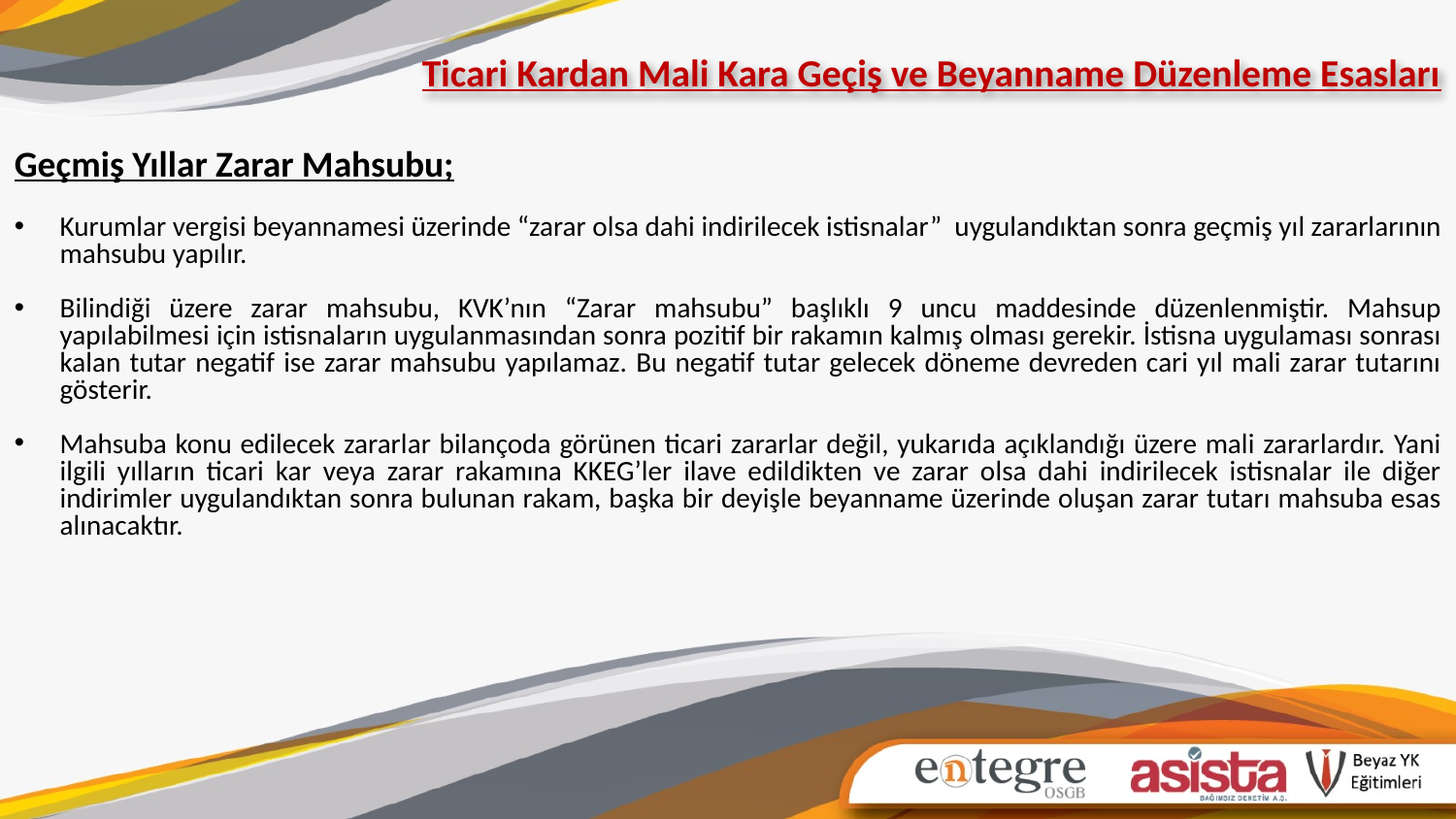

Ticari Kardan Mali Kara Geçiş ve Beyanname Düzenleme Esasları
Geçmiş Yıllar Zarar Mahsubu;

Kurumlar vergisi beyannamesi üzerinde “zarar olsa dahi indirilecek istisnalar”  uygulandıktan sonra geçmiş yıl zararlarının mahsubu yapılır.

Bilindiği üzere zarar mahsubu, KVK’nın “Zarar mahsubu” başlıklı 9 uncu maddesinde düzenlenmiştir. Mahsup yapılabilmesi için istisnaların uygulanmasından sonra pozitif bir rakamın kalmış olması gerekir. İstisna uygulaması sonrası kalan tutar negatif ise zarar mahsubu yapılamaz. Bu negatif tutar gelecek döneme devreden cari yıl mali zarar tutarını gösterir.

Mahsuba konu edilecek zararlar bilançoda görünen ticari zararlar değil, yukarıda açıklandığı üzere mali zararlardır. Yani ilgili yılların ticari kar veya zarar rakamına KKEG’ler ilave edildikten ve zarar olsa dahi indirilecek istisnalar ile diğer indirimler uygulandıktan sonra bulunan rakam, başka bir deyişle beyanname üzerinde oluşan zarar tutarı mahsuba esas alınacaktır.